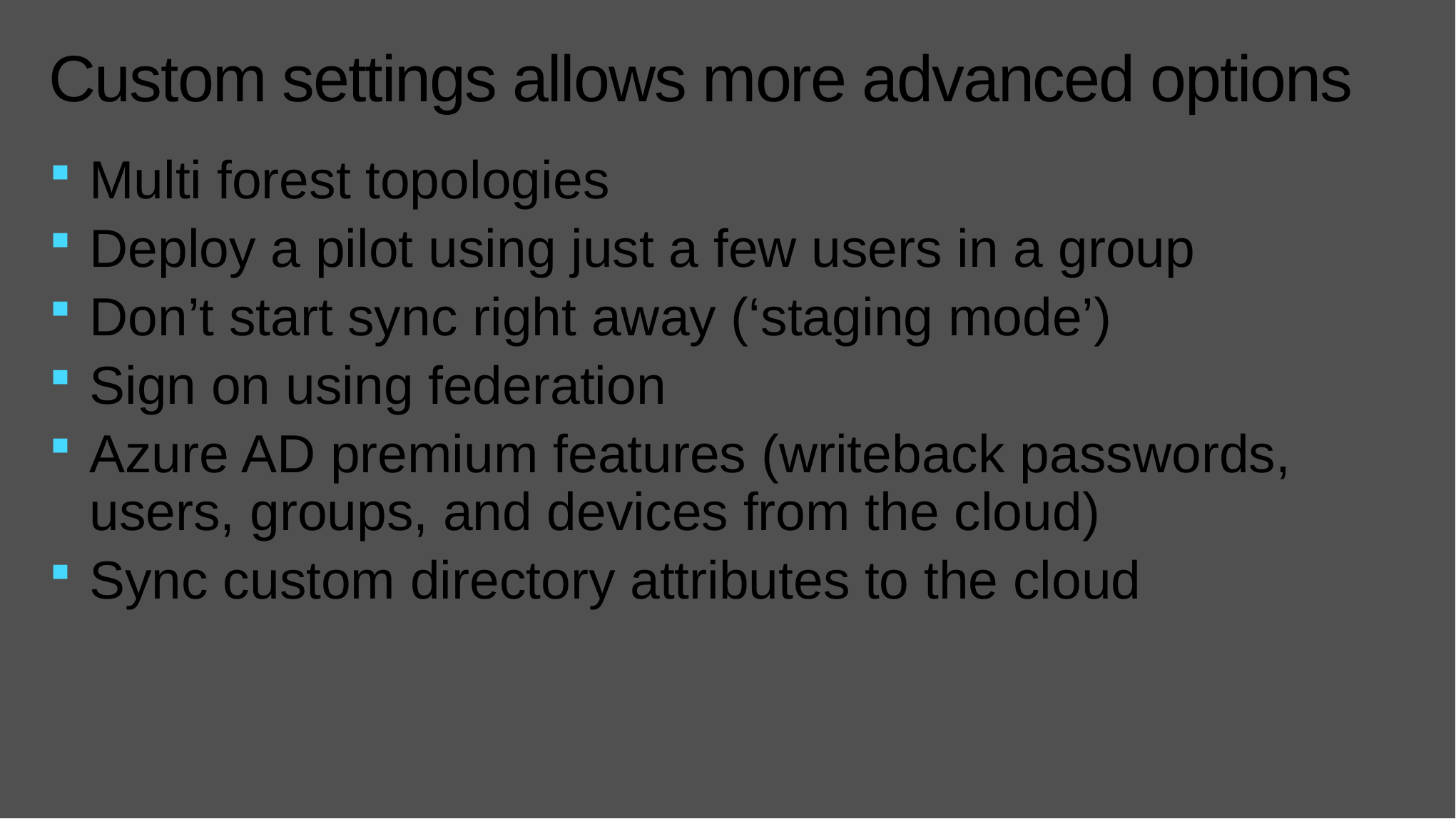

# Custom settings allows more advanced options
Multi forest topologies
Deploy a pilot using just a few users in a group
Don’t start sync right away (‘staging mode’)
Sign on using federation
Azure AD premium features (writeback passwords, users, groups, and devices from the cloud)
Sync custom directory attributes to the cloud